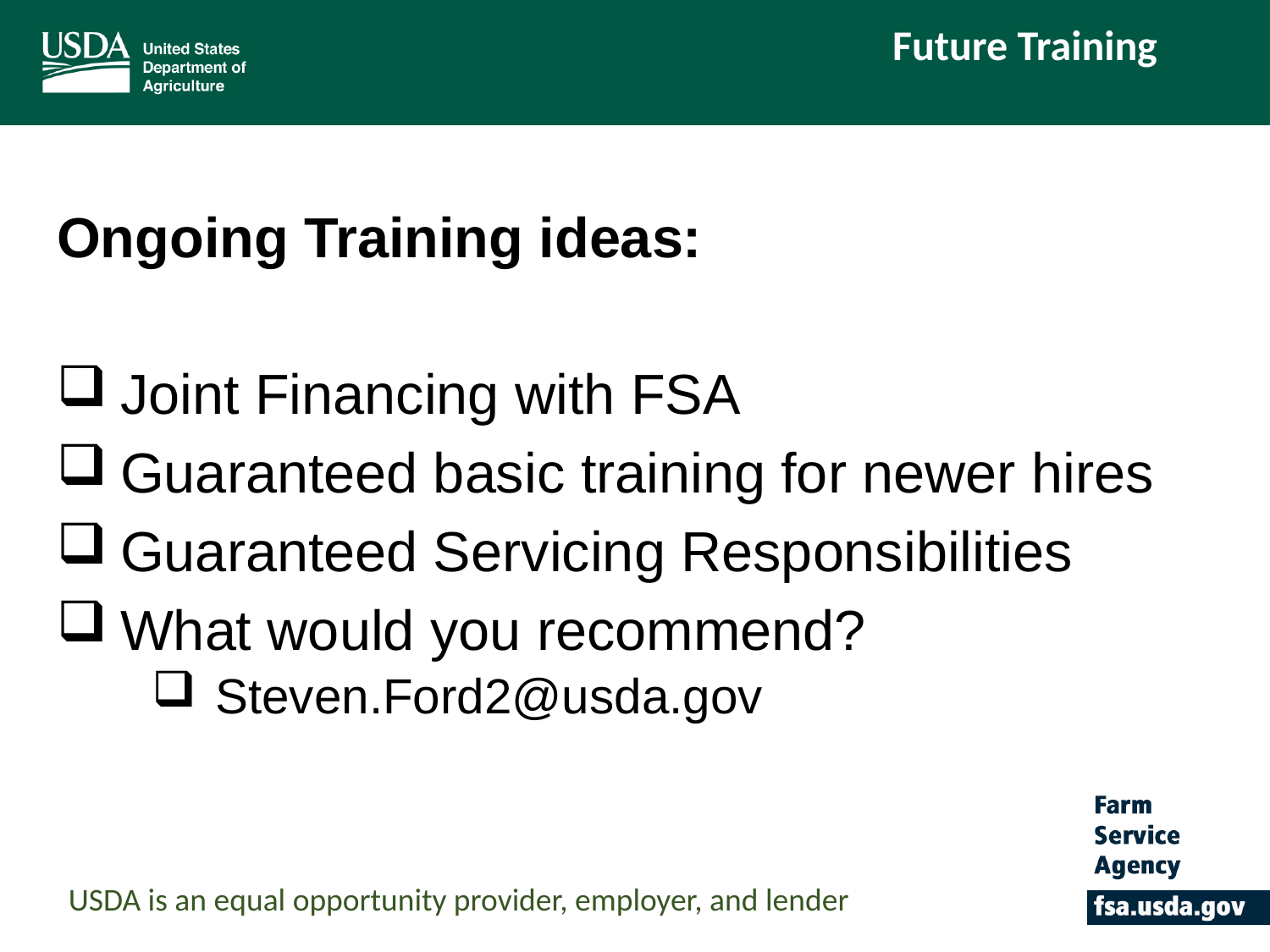

Future Training
Ongoing Training ideas:

Joint Financing with FSA
Guaranteed basic training for newer hires
Guaranteed Servicing Responsibilities
What would you recommend?
Steven.Ford2@usda.gov
USDA is an equal opportunity provider, employer, and lender